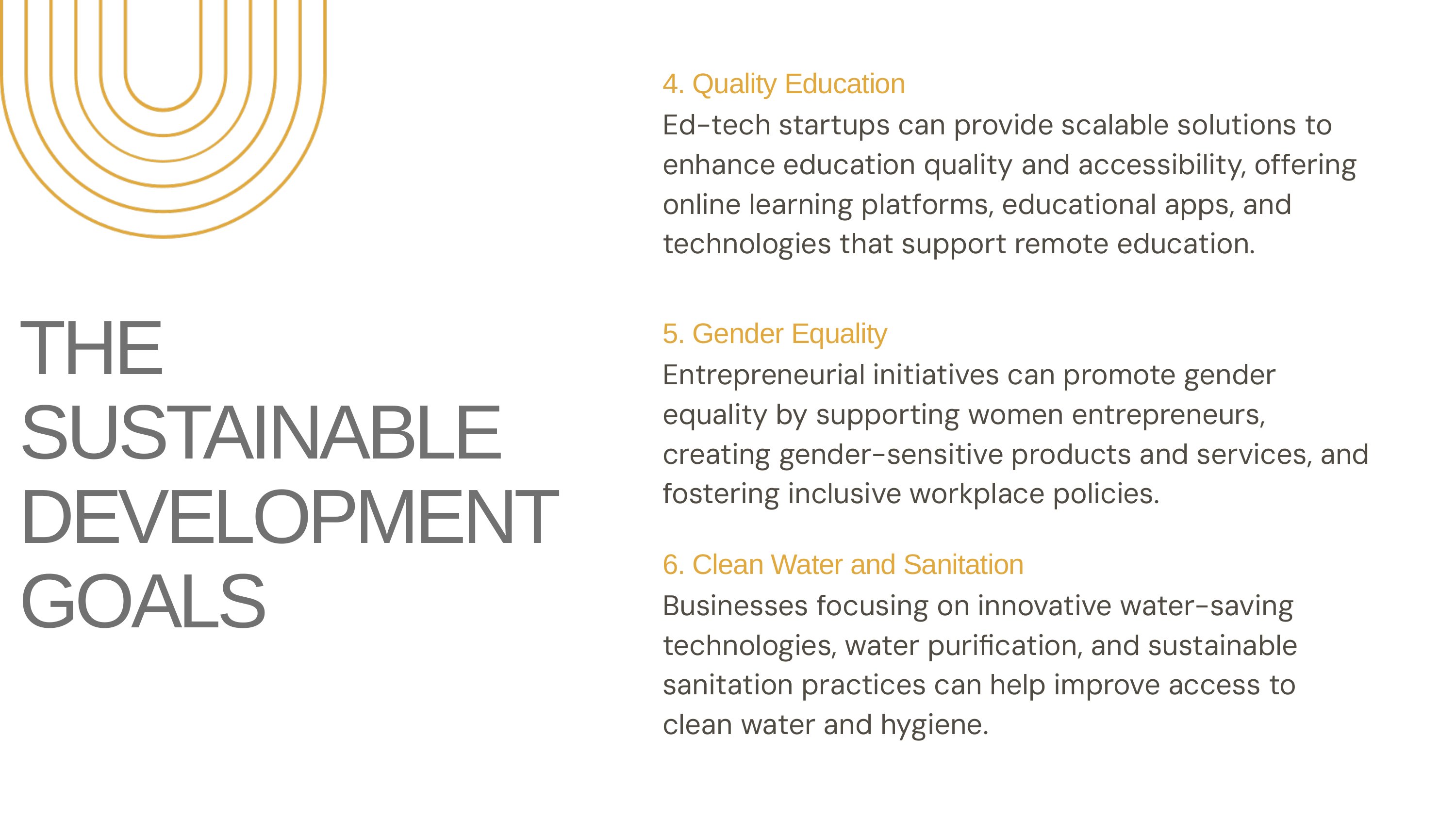

4. Quality Education
Ed-tech startups can provide scalable solutions to enhance education quality and accessibility, offering online learning platforms, educational apps, and technologies that support remote education.
THE SUSTAINABLE DEVELOPMENT GOALS
5. Gender Equality
Entrepreneurial initiatives can promote gender equality by supporting women entrepreneurs, creating gender-sensitive products and services, and fostering inclusive workplace policies.
6. Clean Water and Sanitation
Businesses focusing on innovative water-saving technologies, water purification, and sustainable sanitation practices can help improve access to clean water and hygiene.